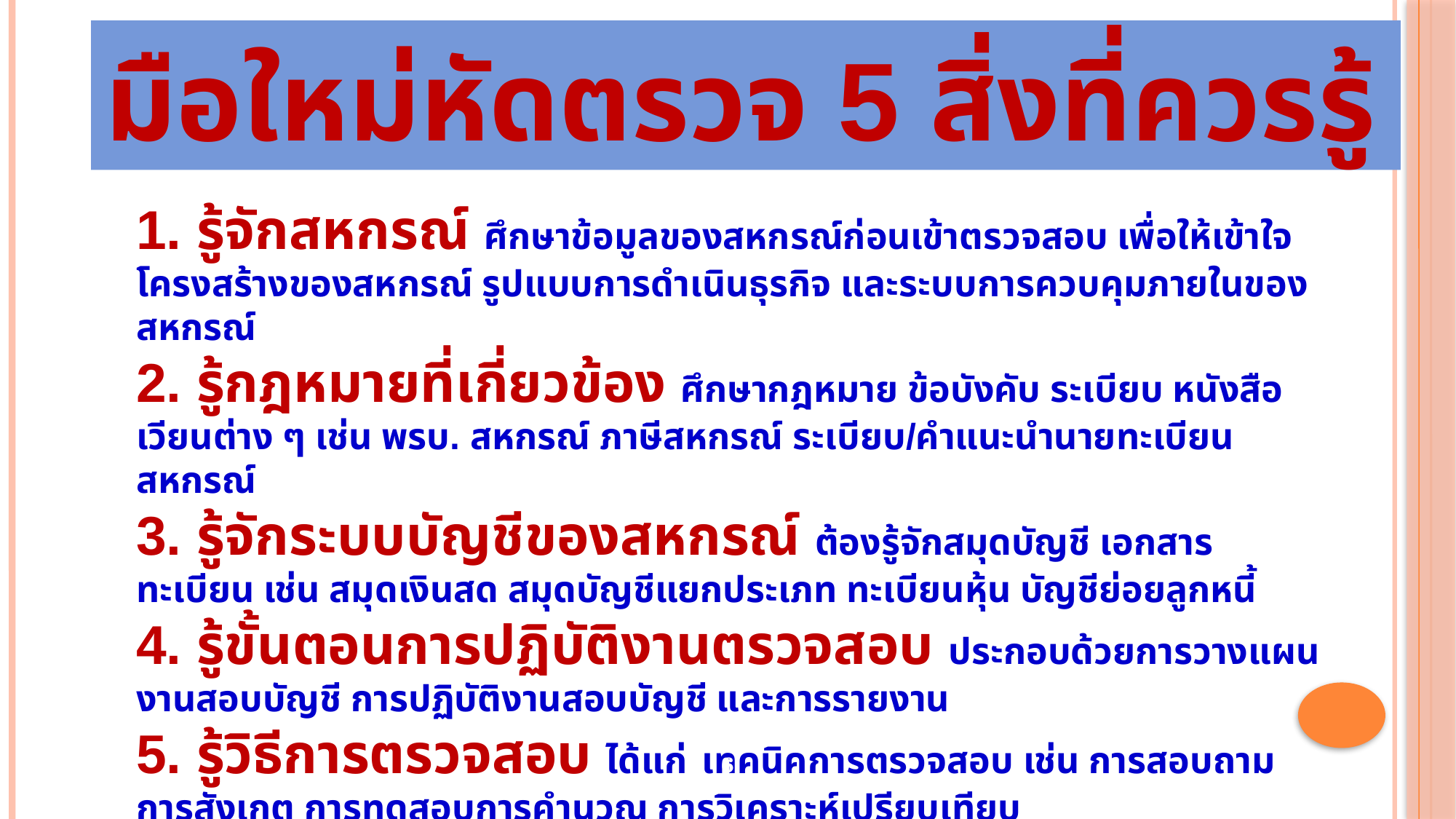

# มือใหม่หัดตรวจ 5 สิ่งที่ควรรู้
1. รู้จักสหกรณ์ ศึกษาข้อมูลของสหกรณ์ก่อนเข้าตรวจสอบ เพื่อให้เข้าใจโครงสร้างของสหกรณ์ รูปแบบการดำเนินธุรกิจ และระบบการควบคุมภายในของสหกรณ์
2. รู้กฎหมายที่เกี่ยวข้อง ศึกษากฎหมาย ข้อบังคับ ระเบียบ หนังสือเวียนต่าง ๆ เช่น พรบ. สหกรณ์ ภาษีสหกรณ์ ระเบียบ/คำแนะนำนายทะเบียนสหกรณ์
3. รู้จักระบบบัญชีของสหกรณ์ ต้องรู้จักสมุดบัญชี เอกสาร ทะเบียน เช่น สมุดเงินสด สมุดบัญชีแยกประเภท ทะเบียนหุ้น บัญชีย่อยลูกหนี้
4. รู้ขั้นตอนการปฏิบัติงานตรวจสอบ ประกอบด้วยการวางแผนงานสอบบัญชี การปฏิบัติงานสอบบัญชี และการรายงาน
5. รู้วิธีการตรวจสอบ ได้แก่ เทคนิคการตรวจสอบ เช่น การสอบถาม การสังเกต การทดสอบการคำนวณ การวิเคราะห์เปรียบเทียบ
6